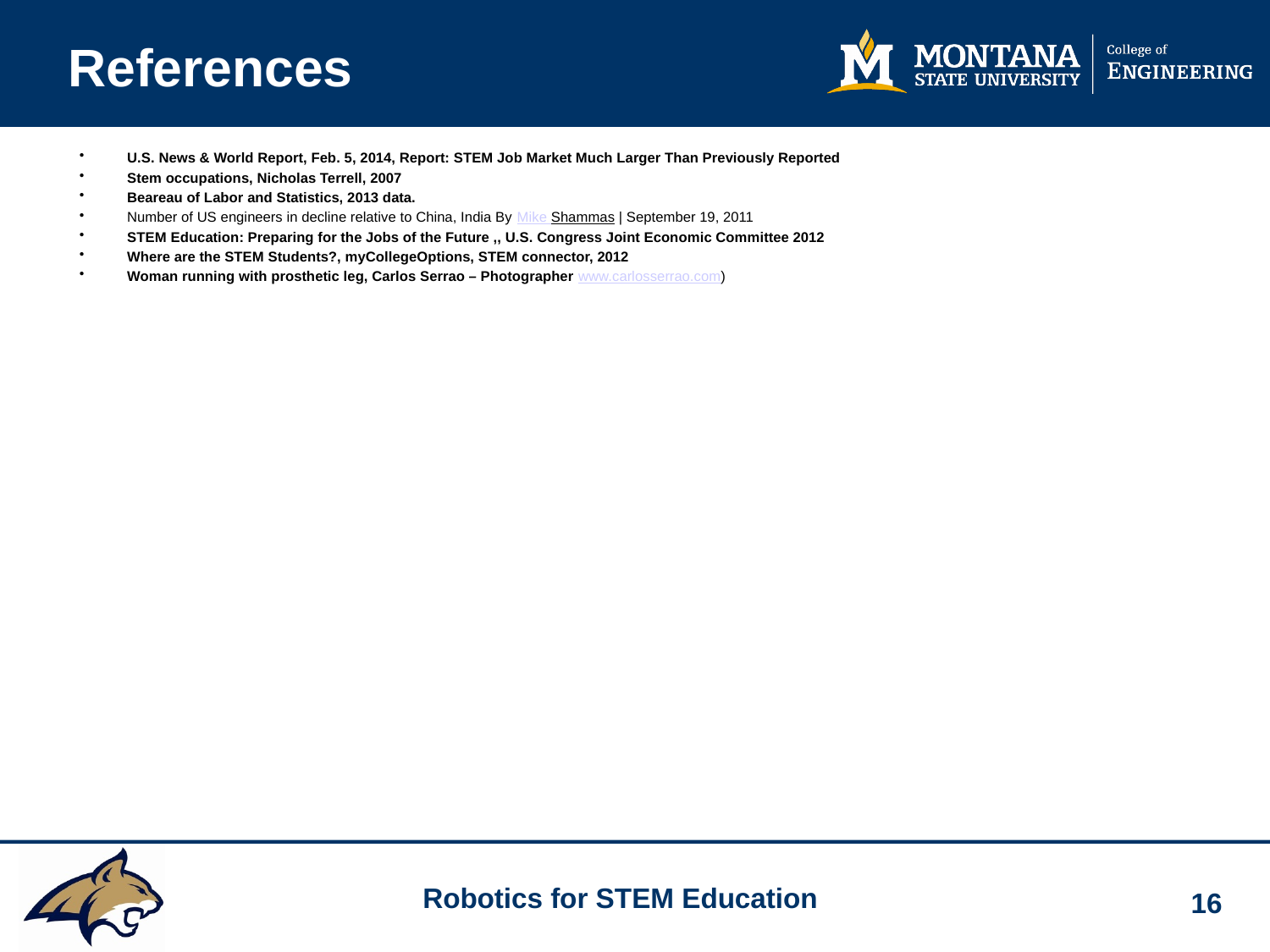

# References
U.S. News & World Report, Feb. 5, 2014, Report: STEM Job Market Much Larger Than Previously Reported
Stem occupations, Nicholas Terrell, 2007
Beareau of Labor and Statistics, 2013 data.
Number of US engineers in decline relative to China, India By Mike Shammas | September 19, 2011
STEM Education: Preparing for the Jobs of the Future ,, U.S. Congress Joint Economic Committee 2012
Where are the STEM Students?, myCollegeOptions, STEM connector, 2012
Woman running with prosthetic leg, Carlos Serrao – Photographer www.carlosserrao.com)

16